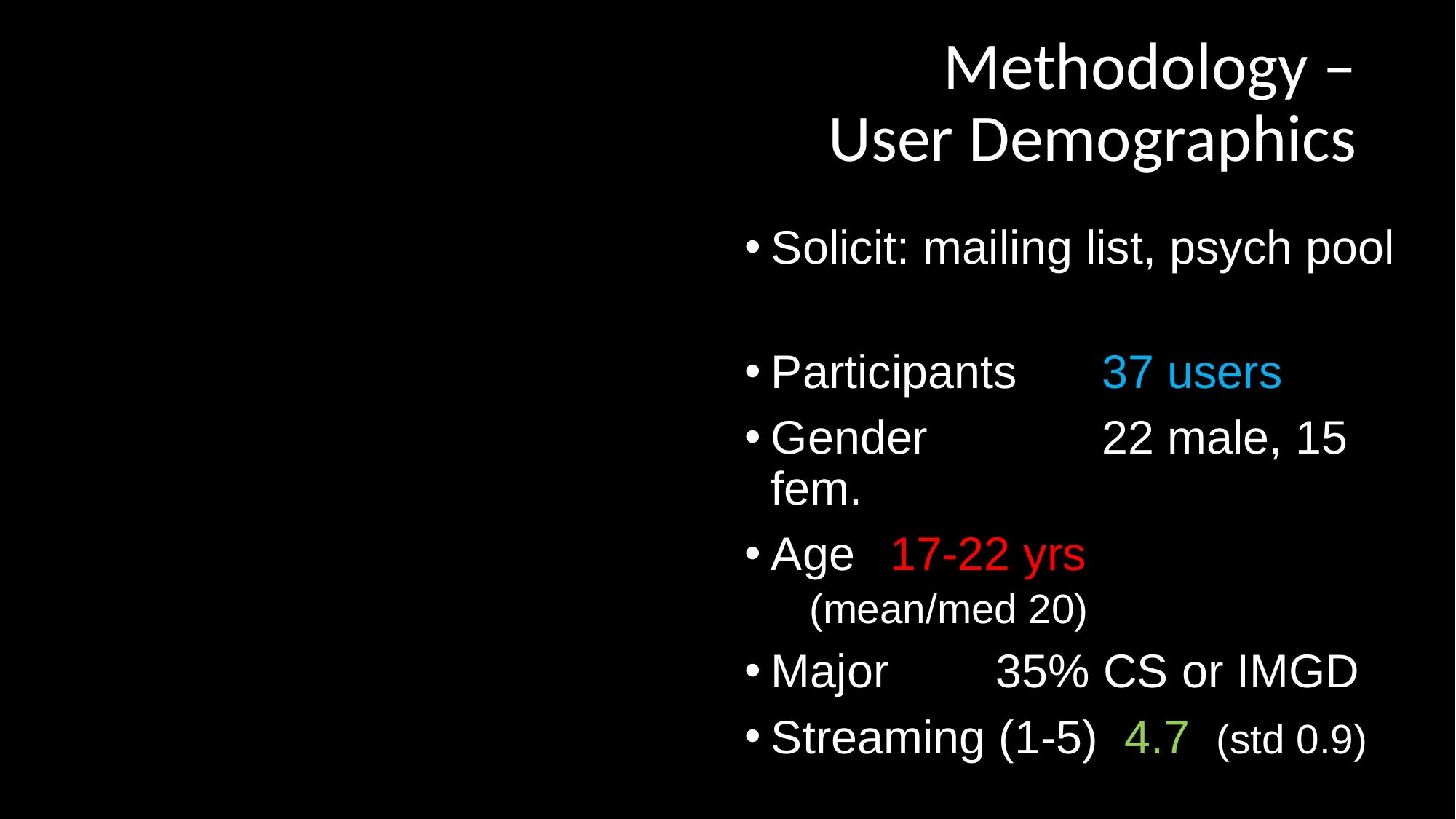

# Methodology – User Demographics
Solicit: mailing list, psych pool

Participants	 37 users
Gender 	 	 22 male, 15 fem.
Age 		 17-22 yrs
			 (mean/med 20)
Major 		 35% CS or IMGD
Streaming (1-5)  4.7  (std 0.9)